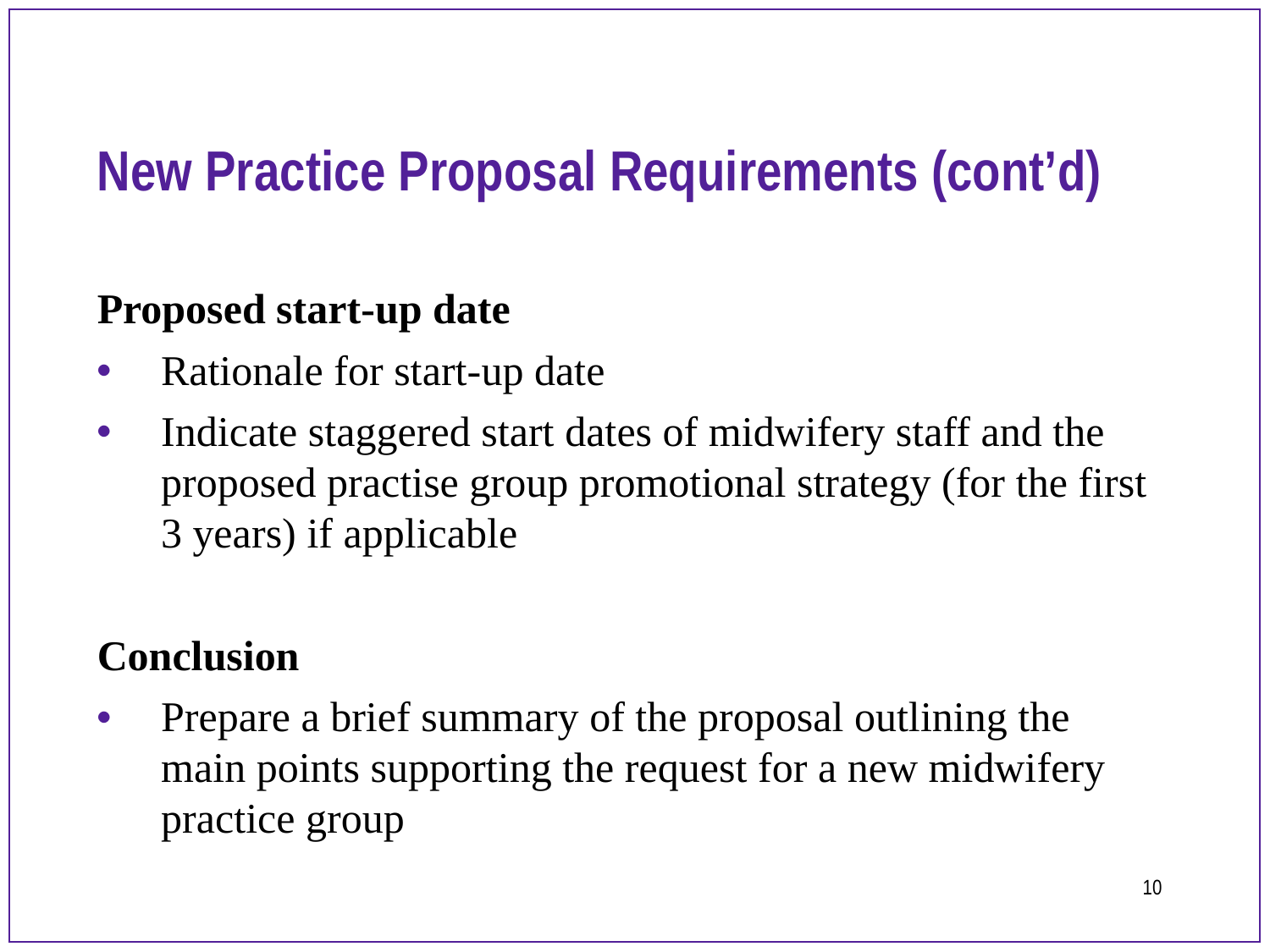

# New Practice Proposal Requirements (cont’d)
Proposed start-up date
Rationale for start-up date
Indicate staggered start dates of midwifery staff and the proposed practise group promotional strategy (for the first 3 years) if applicable

Conclusion
Prepare a brief summary of the proposal outlining the main points supporting the request for a new midwifery practice group
10